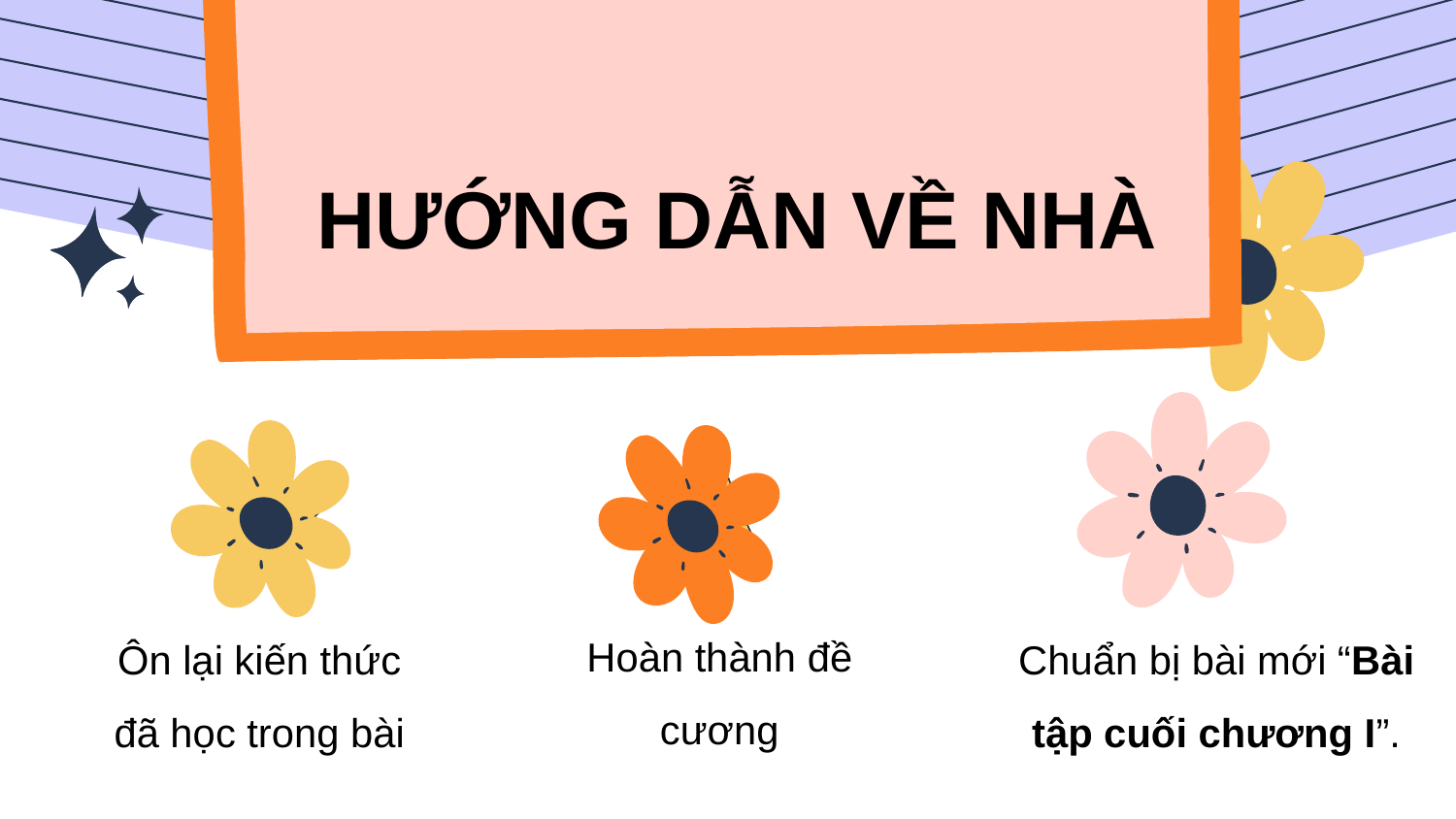

HƯỚNG DẪN VỀ NHÀ

Hoàn thành đề cương
Ôn lại kiến thức đã học trong bài
Chuẩn bị bài mới “Bài tập cuối chương I”.